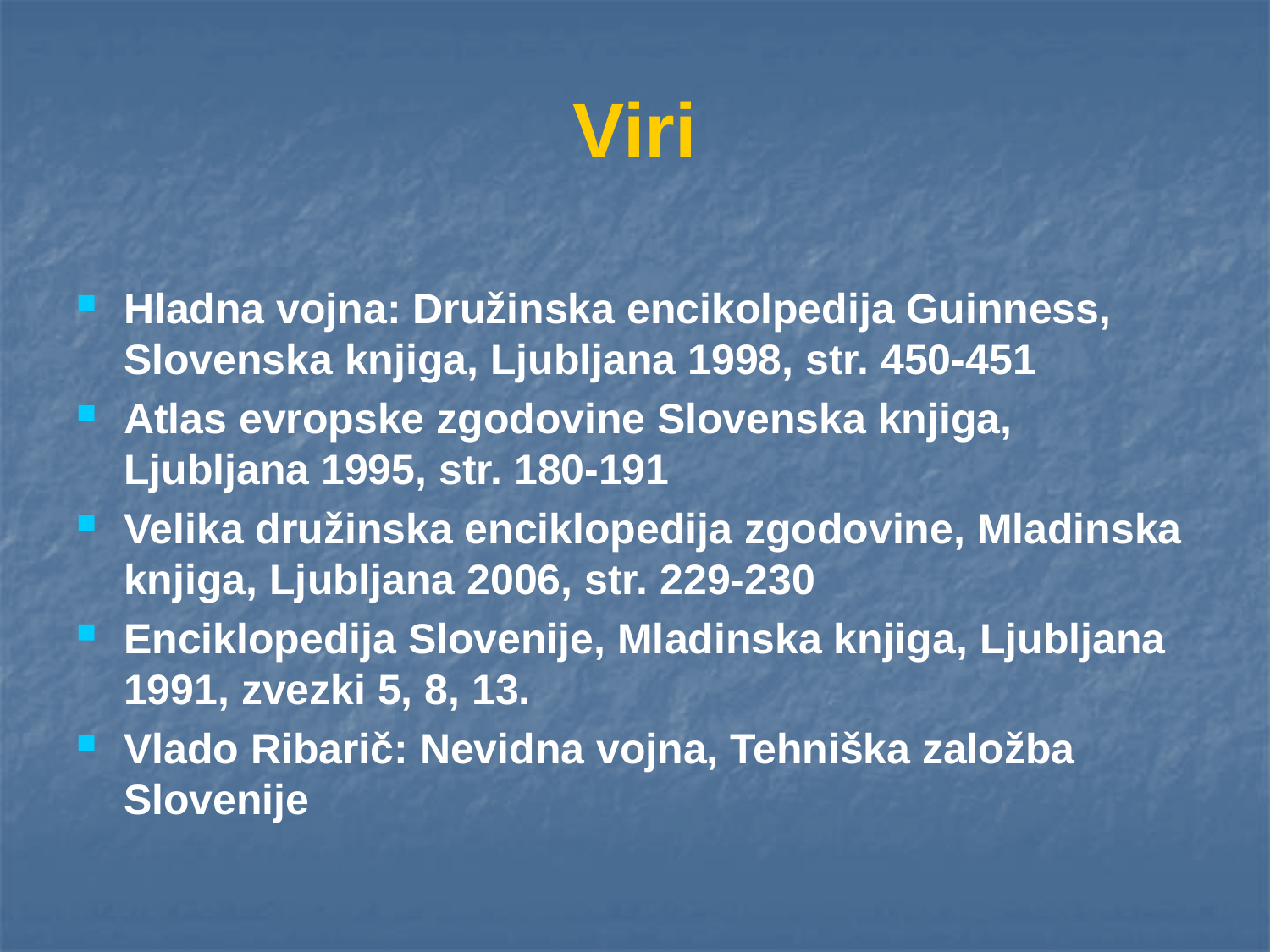

# Viri
Hladna vojna: Družinska encikolpedija Guinness, Slovenska knjiga, Ljubljana 1998, str. 450-451
Atlas evropske zgodovine Slovenska knjiga, Ljubljana 1995, str. 180-191
Velika družinska enciklopedija zgodovine, Mladinska knjiga, Ljubljana 2006, str. 229-230
Enciklopedija Slovenije, Mladinska knjiga, Ljubljana 1991, zvezki 5, 8, 13.
Vlado Ribarič: Nevidna vojna, Tehniška založba Slovenije